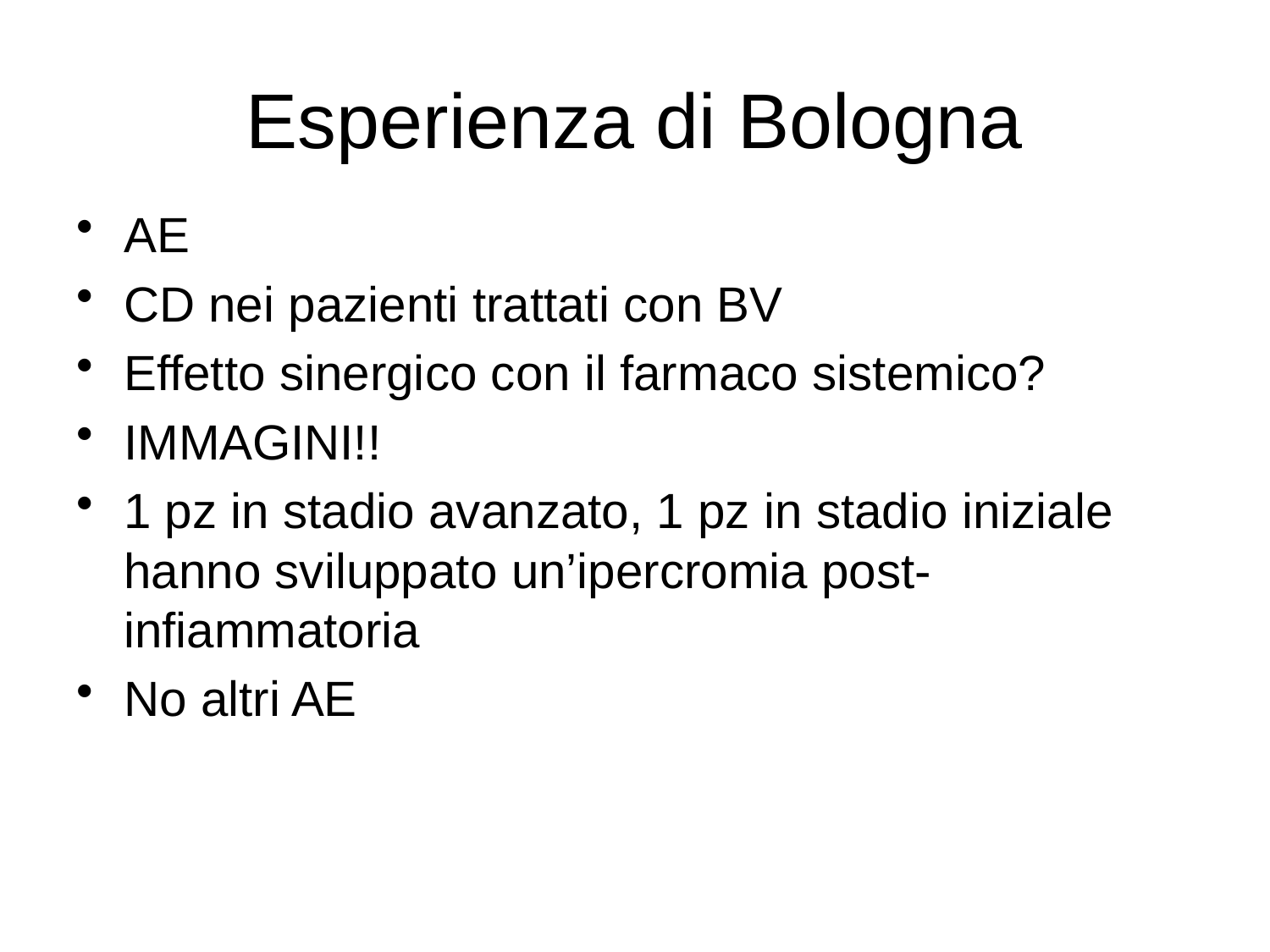

# Esperienza di Bologna
AE
CD nei pazienti trattati con BV
Effetto sinergico con il farmaco sistemico?
IMMAGINI!!
1 pz in stadio avanzato, 1 pz in stadio iniziale hanno sviluppato un’ipercromia post-infiammatoria
No altri AE